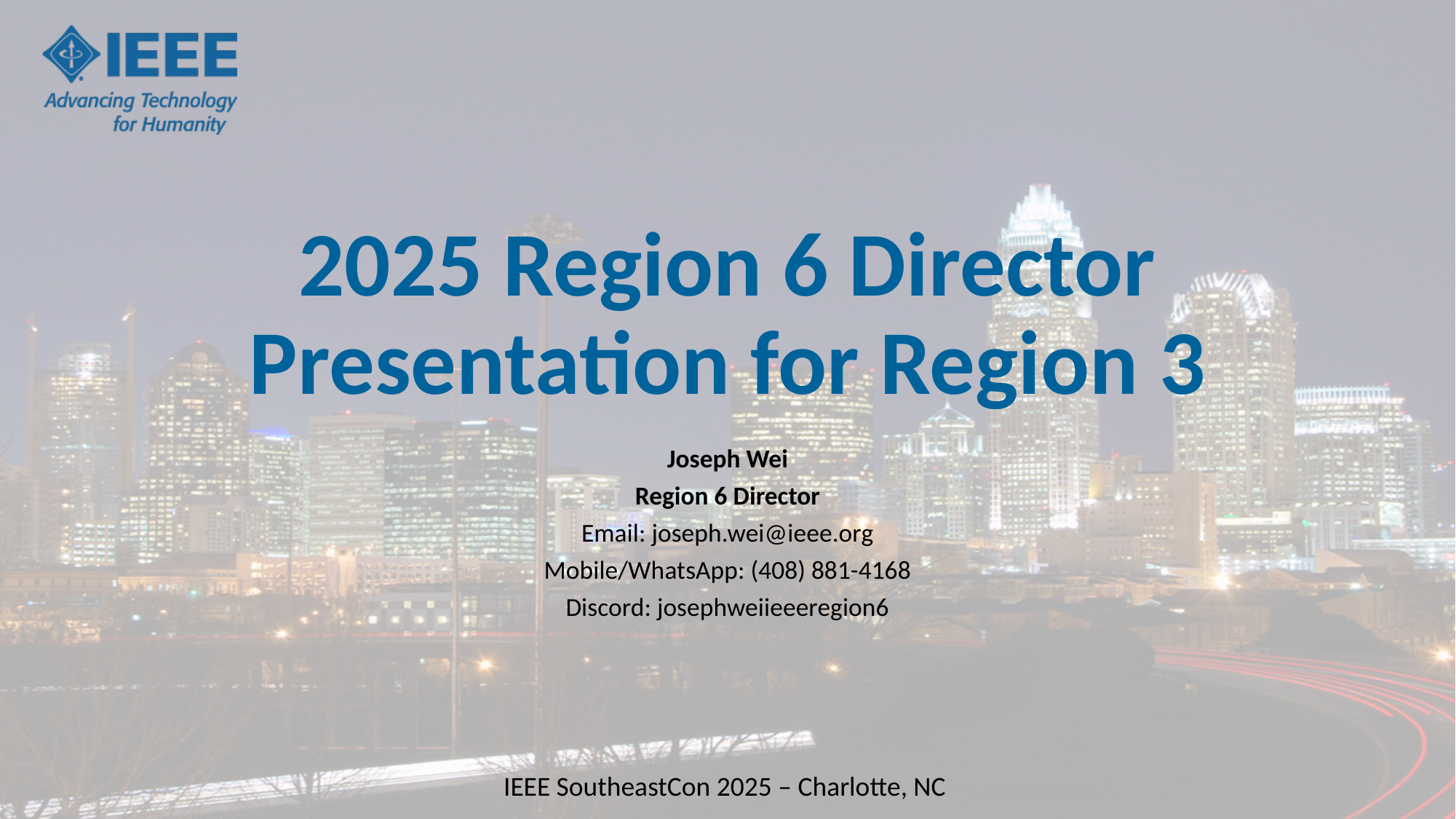

# 2025 Region 6 Director Presentation for Region 3
Joseph Wei
Region 6 Director
Email: joseph.wei@ieee.org
Mobile/WhatsApp: (408) 881-4168
Discord: josephweiieeeregion6